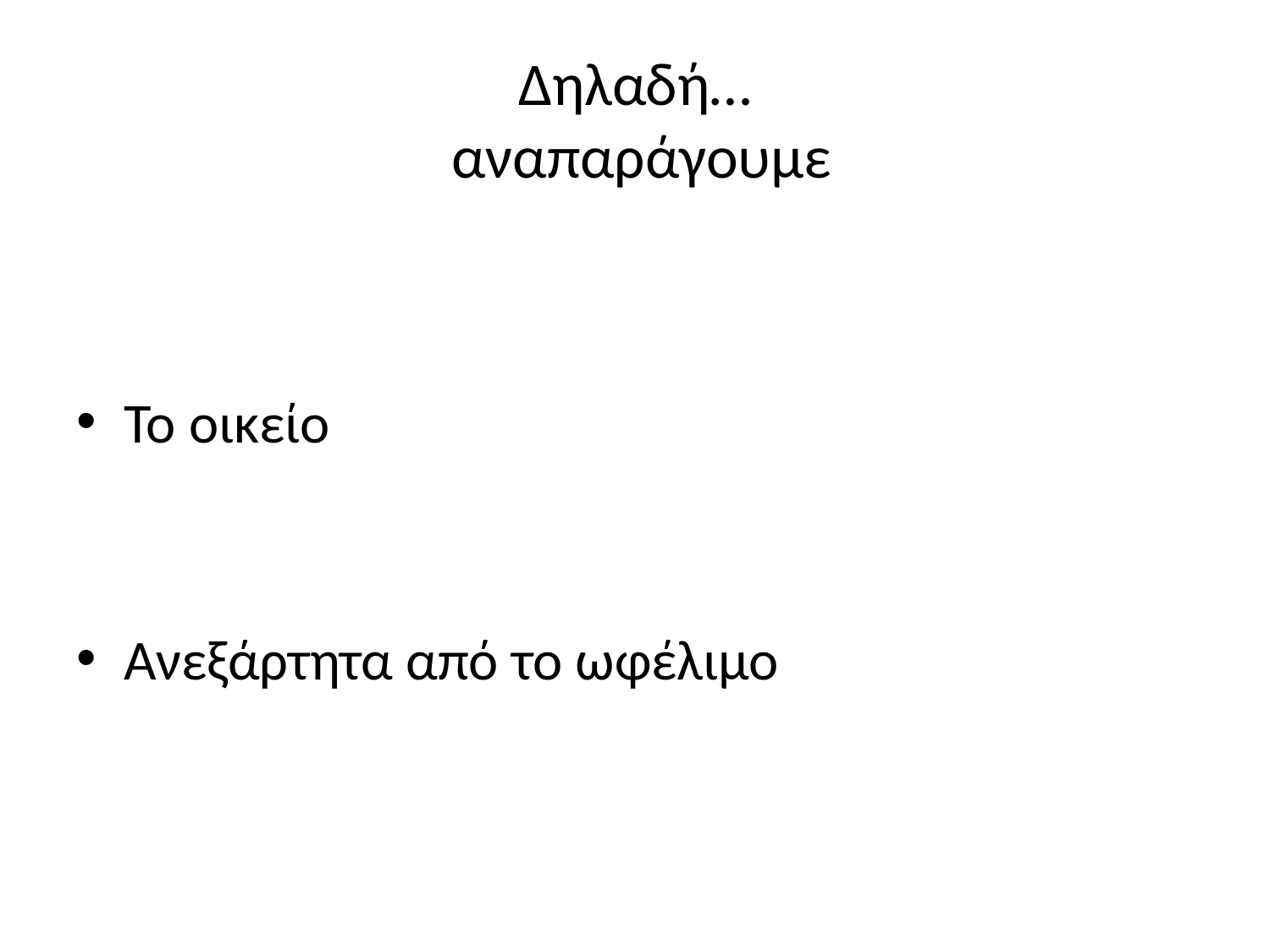

# Δηλαδή… αναπαράγουμε

Το οικείο

Ανεξάρτητα από το ωφέλιμο